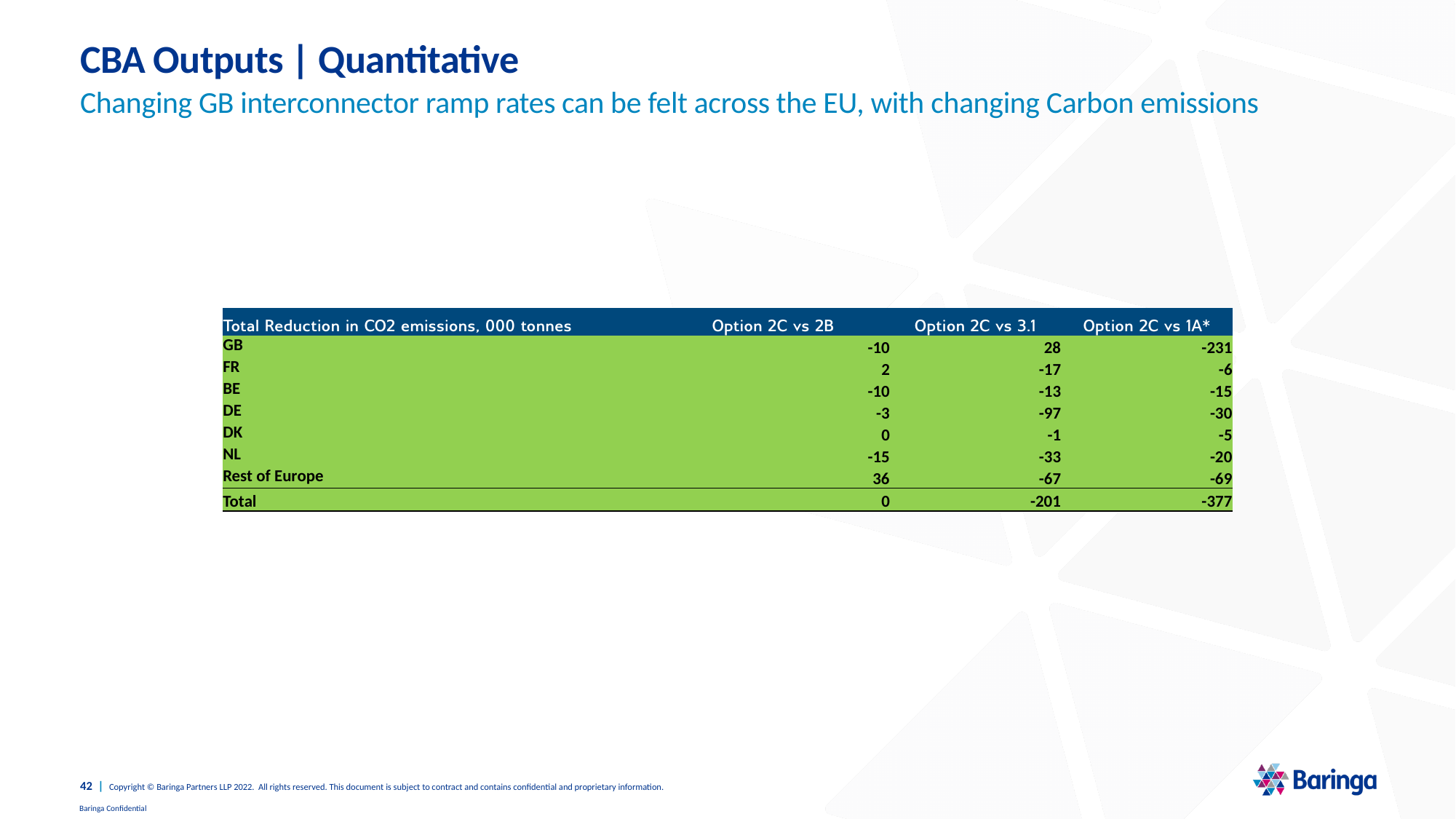

# CBA Outputs | Quantitative
Changing GB interconnector ramp rates can be felt across the EU, with changing Carbon emissions
| Total Reduction in CO2 emissions, 000 tonnes | Option 2C vs 2B | Option 2C vs 3.1 | Option 2C vs 1A\* |
| --- | --- | --- | --- |
| GB | -10 | 28 | -231 |
| FR | 2 | -17 | -6 |
| BE | -10 | -13 | -15 |
| DE | -3 | -97 | -30 |
| DK | 0 | -1 | -5 |
| NL | -15 | -33 | -20 |
| Rest of Europe | 36 | -67 | -69 |
| Total | 0 | -201 | -377 |